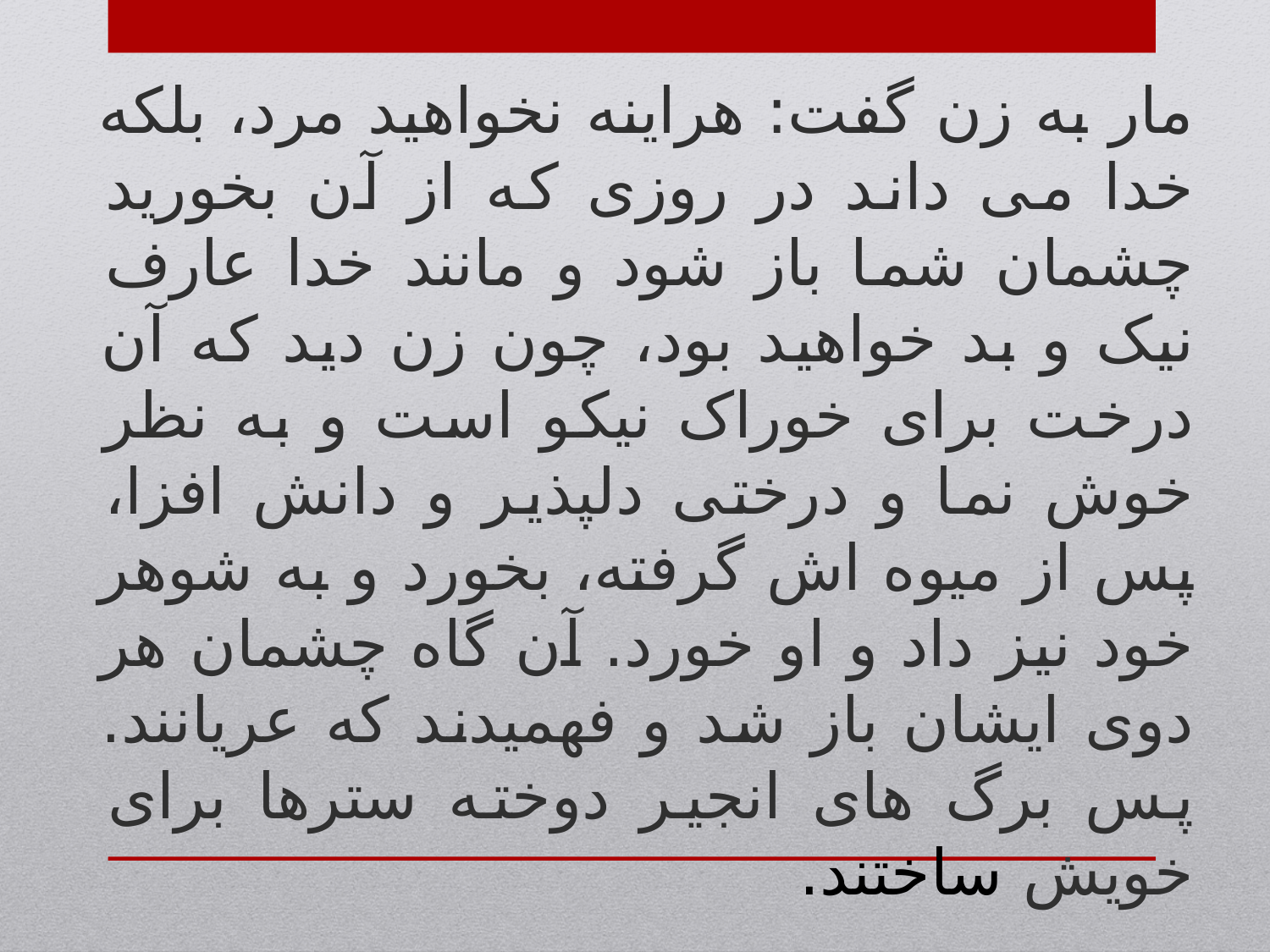

مار به زن گفت: هراینه نخواهید مرد، بلکه خدا می داند در روزی که از آن بخورید چشمان شما باز شود و مانند خدا عارف نیک و بد خواهید بود، چون زن دید که آن درخت برای خوراک نیکو است و به نظر خوش نما و درختی دلپذیر و دانش افزا، پس از میوه اش گرفته، بخورد و به شوهر خود نیز داد و او خورد. آن گاه چشمان هر دوی ایشان باز شد و فهمیدند که عریانند. پس برگ های انجیر دوخته سترها برای خویش ساختند.